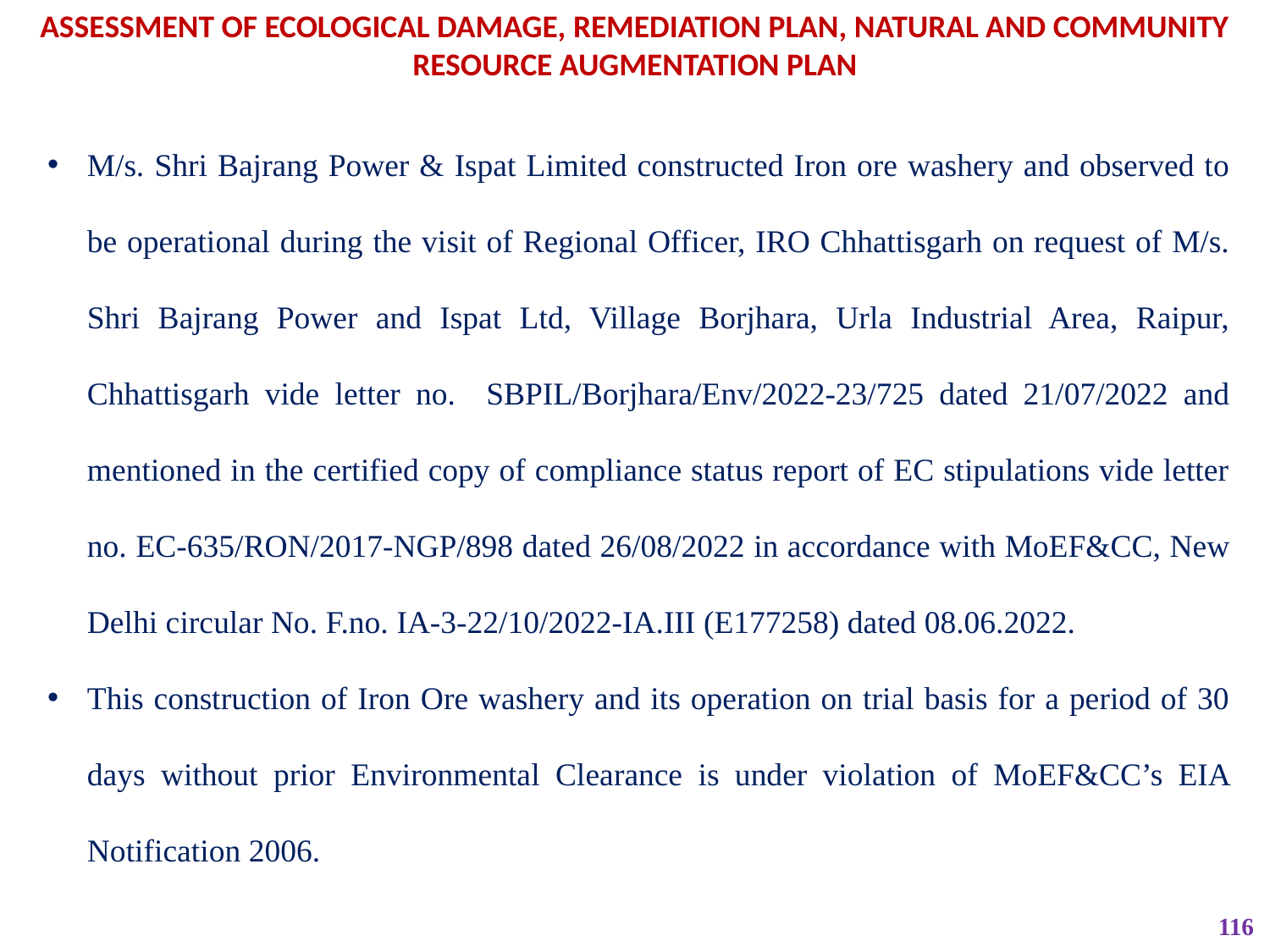

ASSESSMENT OF ECOLOGICAL DAMAGE, REMEDIATION PLAN, NATURAL AND COMMUNITY RESOURCE AUGMENTATION PLAN
M/s. Shri Bajrang Power & Ispat Limited constructed Iron ore washery and observed to be operational during the visit of Regional Officer, IRO Chhattisgarh on request of M/s. Shri Bajrang Power and Ispat Ltd, Village Borjhara, Urla Industrial Area, Raipur, Chhattisgarh vide letter no.  SBPIL/Borjhara/Env/2022-23/725 dated 21/07/2022 and mentioned in the certified copy of compliance status report of EC stipulations vide letter no. EC-635/RON/2017-NGP/898 dated 26/08/2022 in accordance with MoEF&CC, New Delhi circular No. F.no. IA-3-22/10/2022-IA.III (E177258) dated 08.06.2022.
This construction of Iron Ore washery and its operation on trial basis for a period of 30 days without prior Environmental Clearance is under violation of MoEF&CC’s EIA Notification 2006.